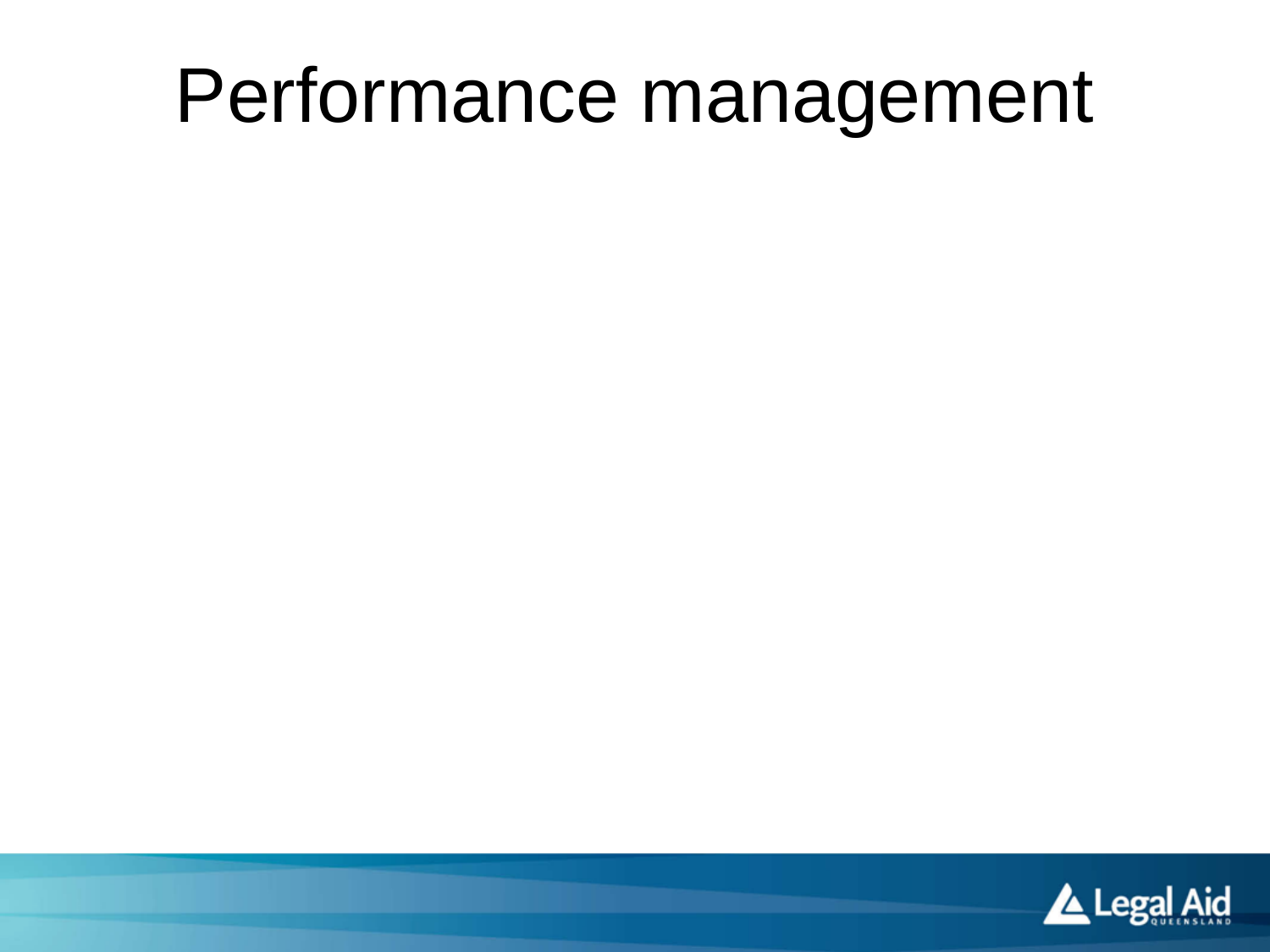

# Performance management
Legal Aid Queensland process:
Performance planning
Diminished performance
Discipline
Probation
Misconduct
Unfair dismissal
Scenarios